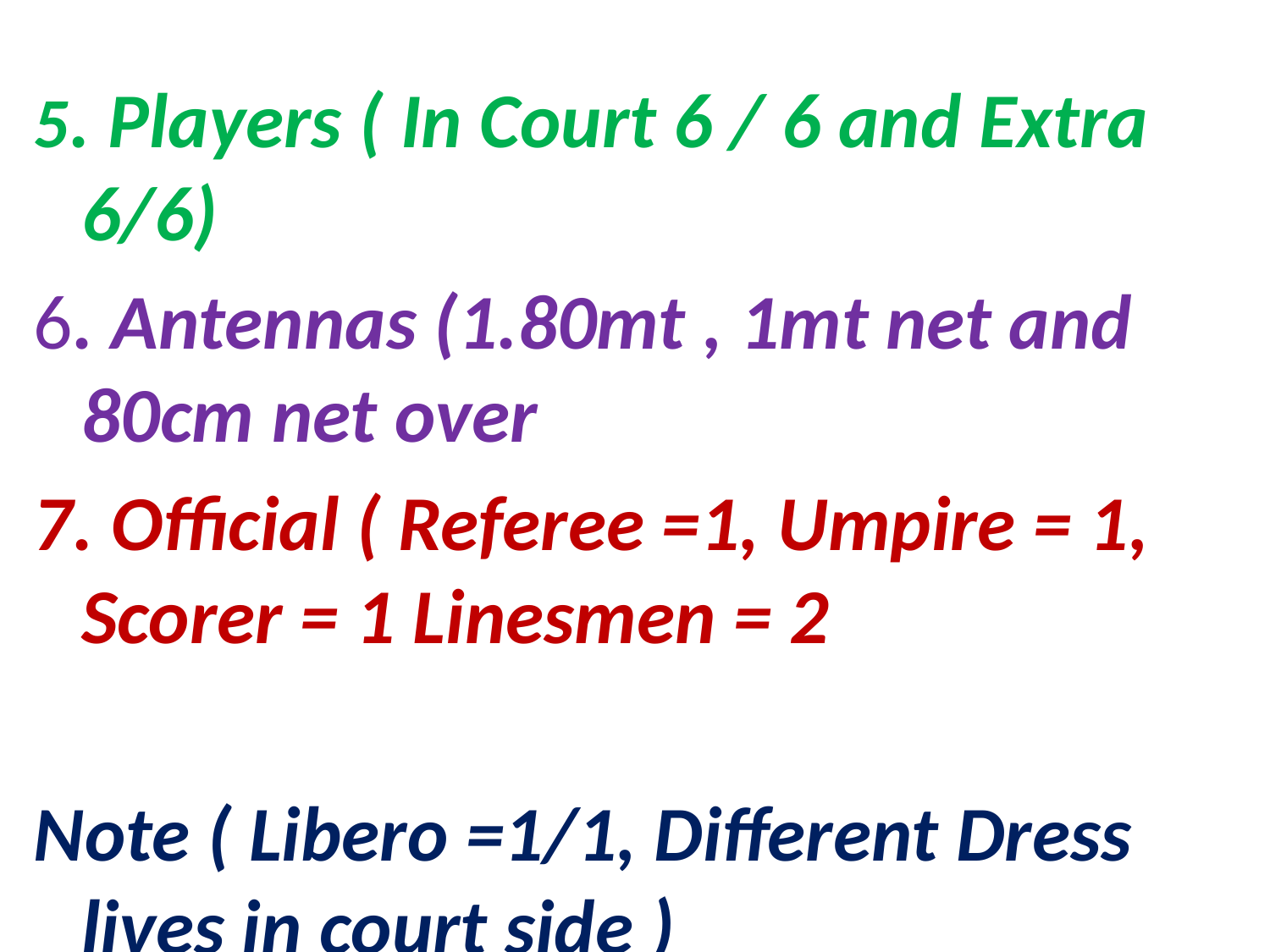

5. Players ( In Court 6 / 6 and Extra 6/6)
6. Antennas (1.80mt , 1mt net and 80cm net over
7. Official ( Referee =1, Umpire = 1, Scorer = 1 Linesmen = 2

Note ( Libero =1/1, Different Dress lives in court side )